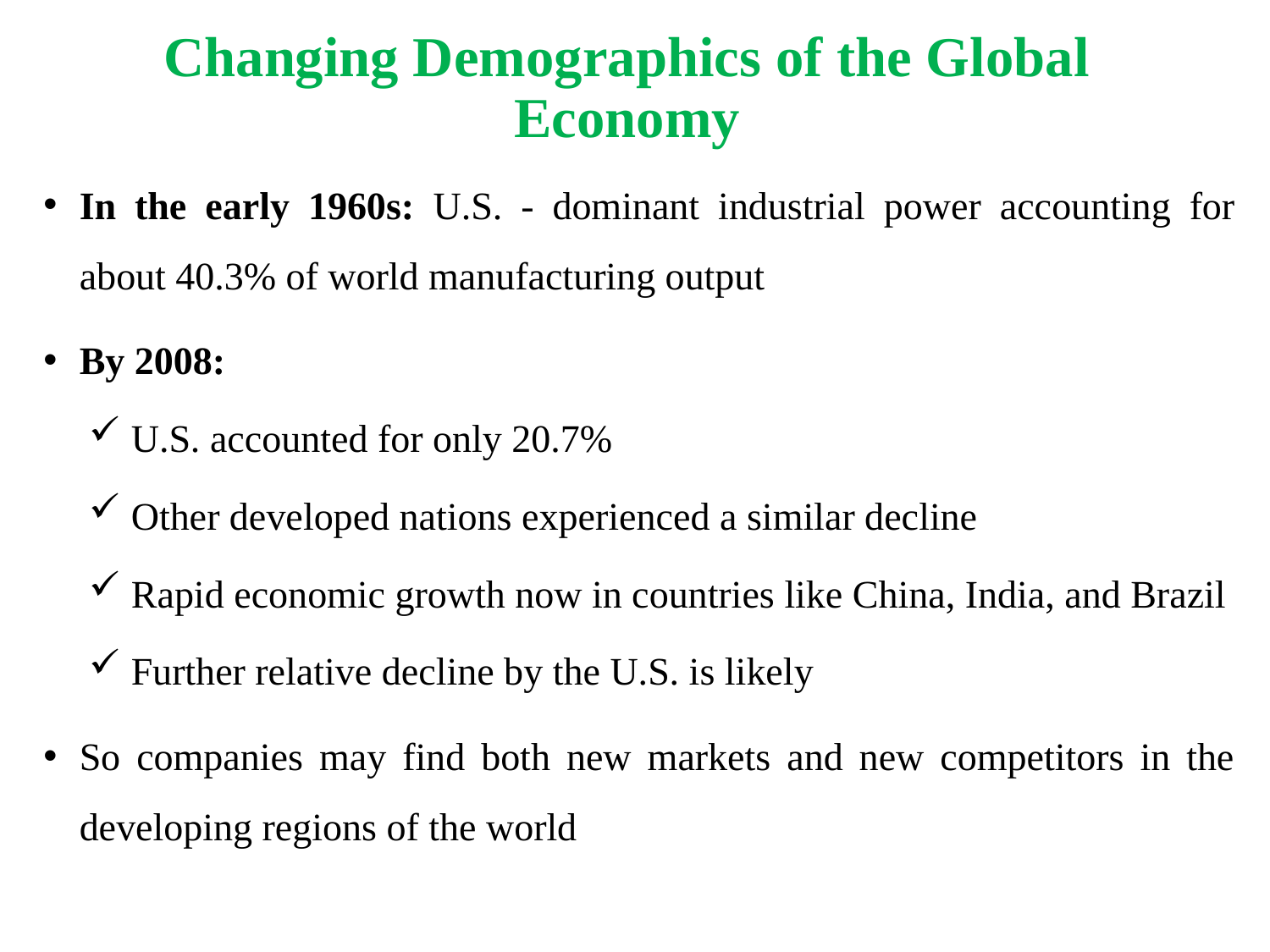

# Changing Demographics of the Global Economy
In the early 1960s: U.S. - dominant industrial power accounting for about 40.3% of world manufacturing output
By 2008:
U.S. accounted for only 20.7%
Other developed nations experienced a similar decline
Rapid economic growth now in countries like China, India, and Brazil
Further relative decline by the U.S. is likely
So companies may find both new markets and new competitors in the developing regions of the world